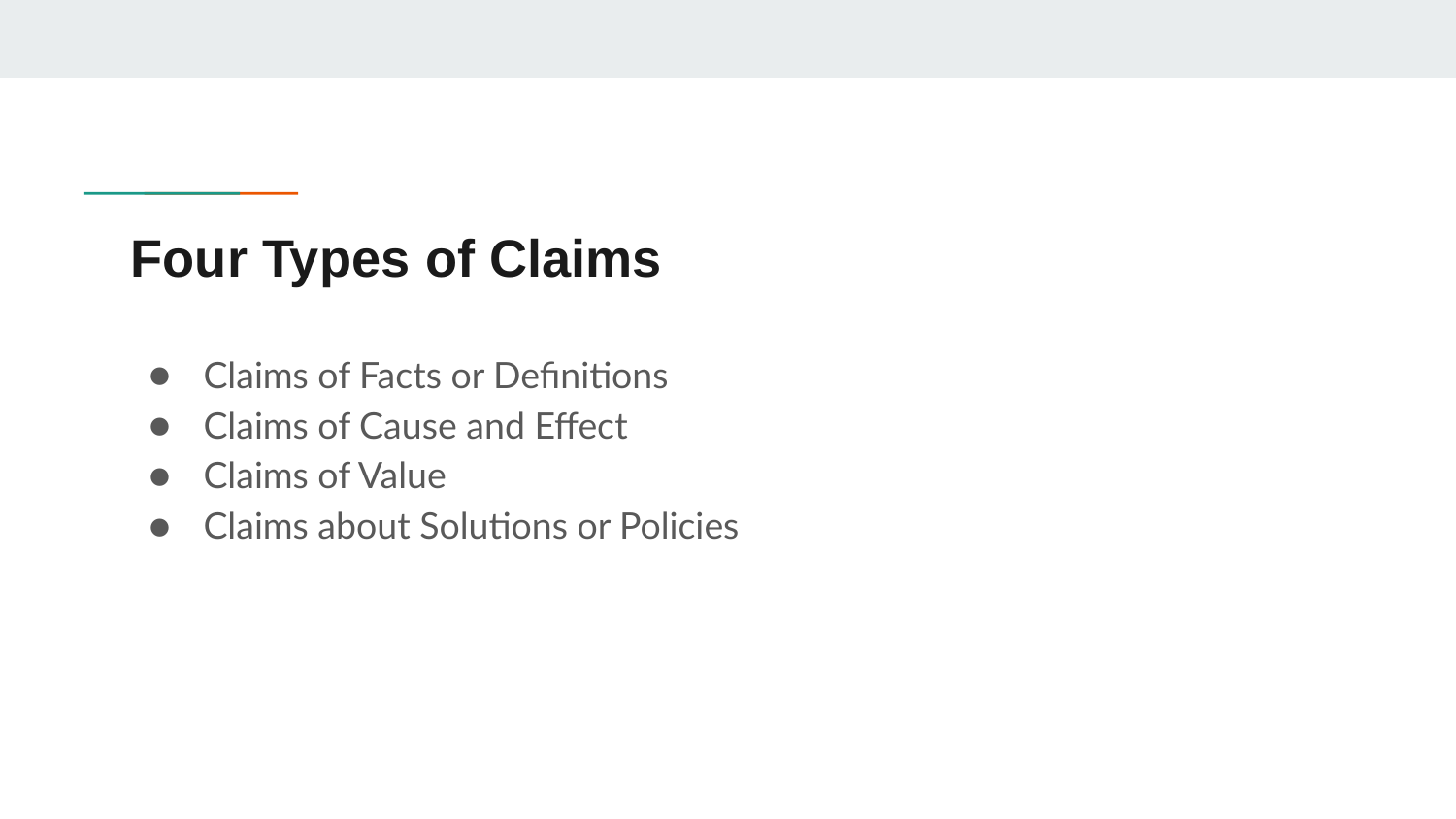

# Four Types of Claims
Claims of Facts or Definitions
Claims of Cause and Effect
Claims of Value
Claims about Solutions or Policies